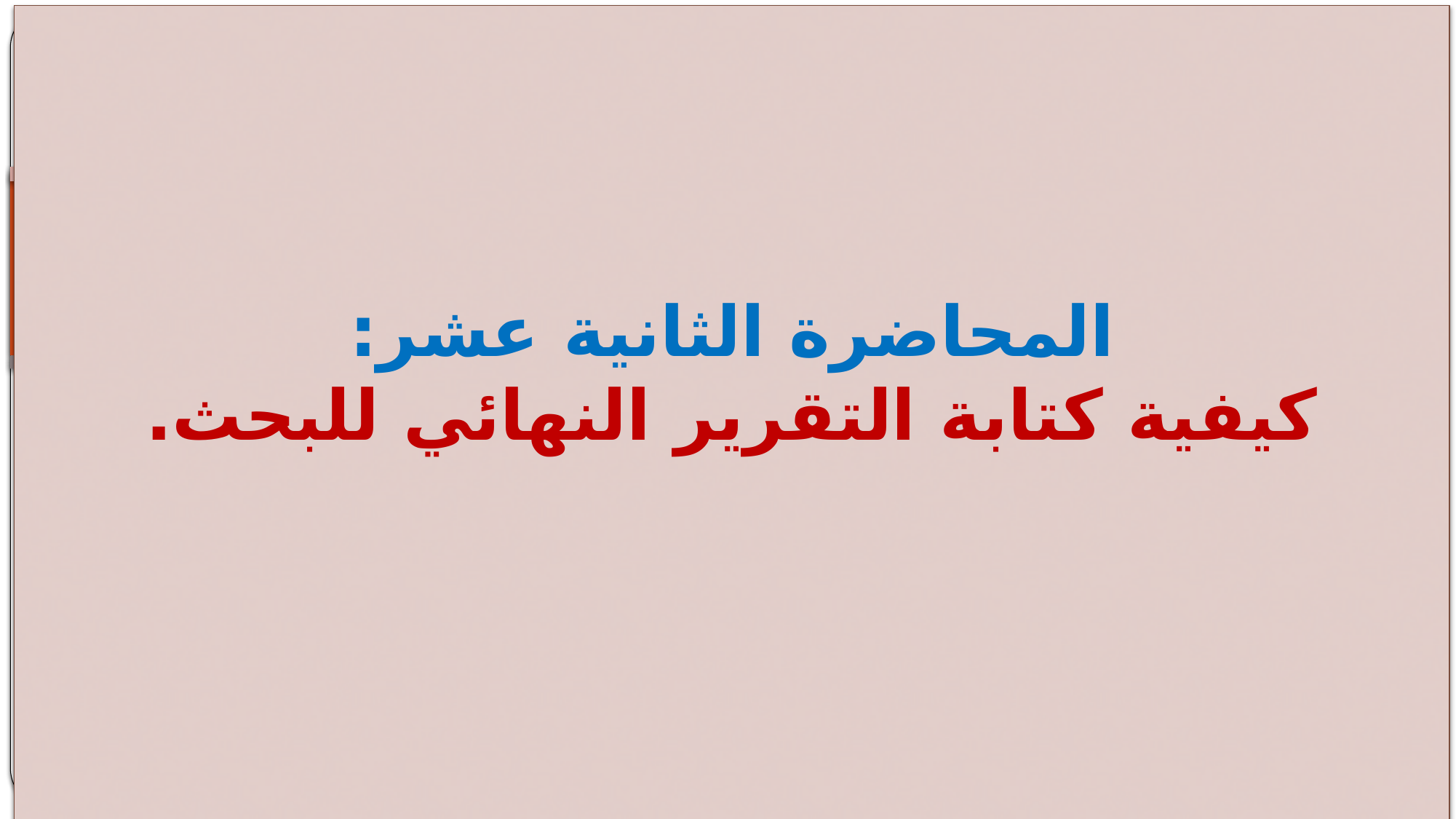

# المحاضرة الثانية عشر: كيفية كتابة التقرير النهائي للبحث.